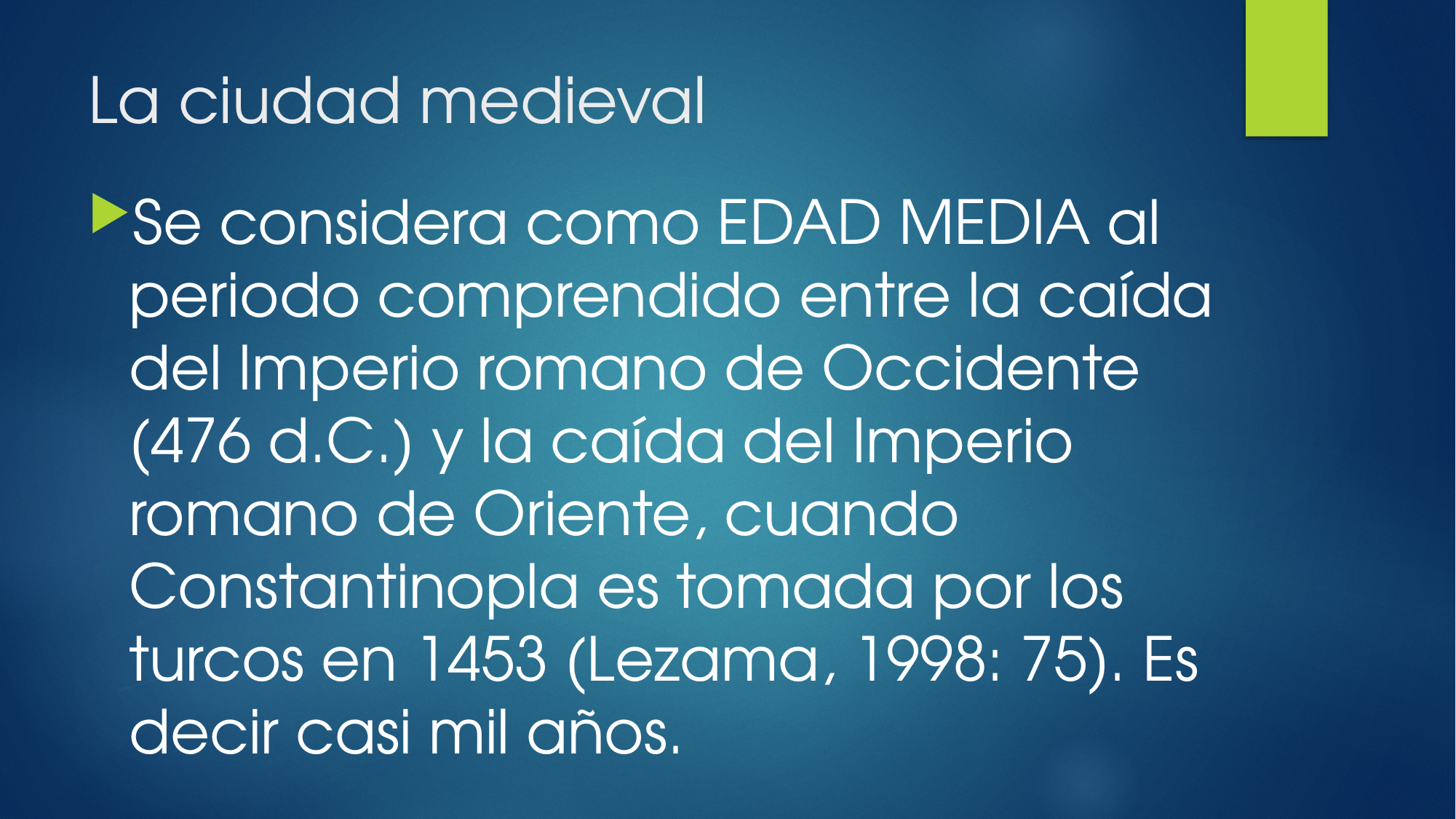

# La ciudad medieval
Se considera como EDAD MEDIA al periodo comprendido entre la caída del Imperio romano de Occidente (476 d.C.) y la caída del Imperio romano de Oriente, cuando Constantinopla es tomada por los turcos en 1453 (Lezama, 1998: 75). Es decir casi mil años.